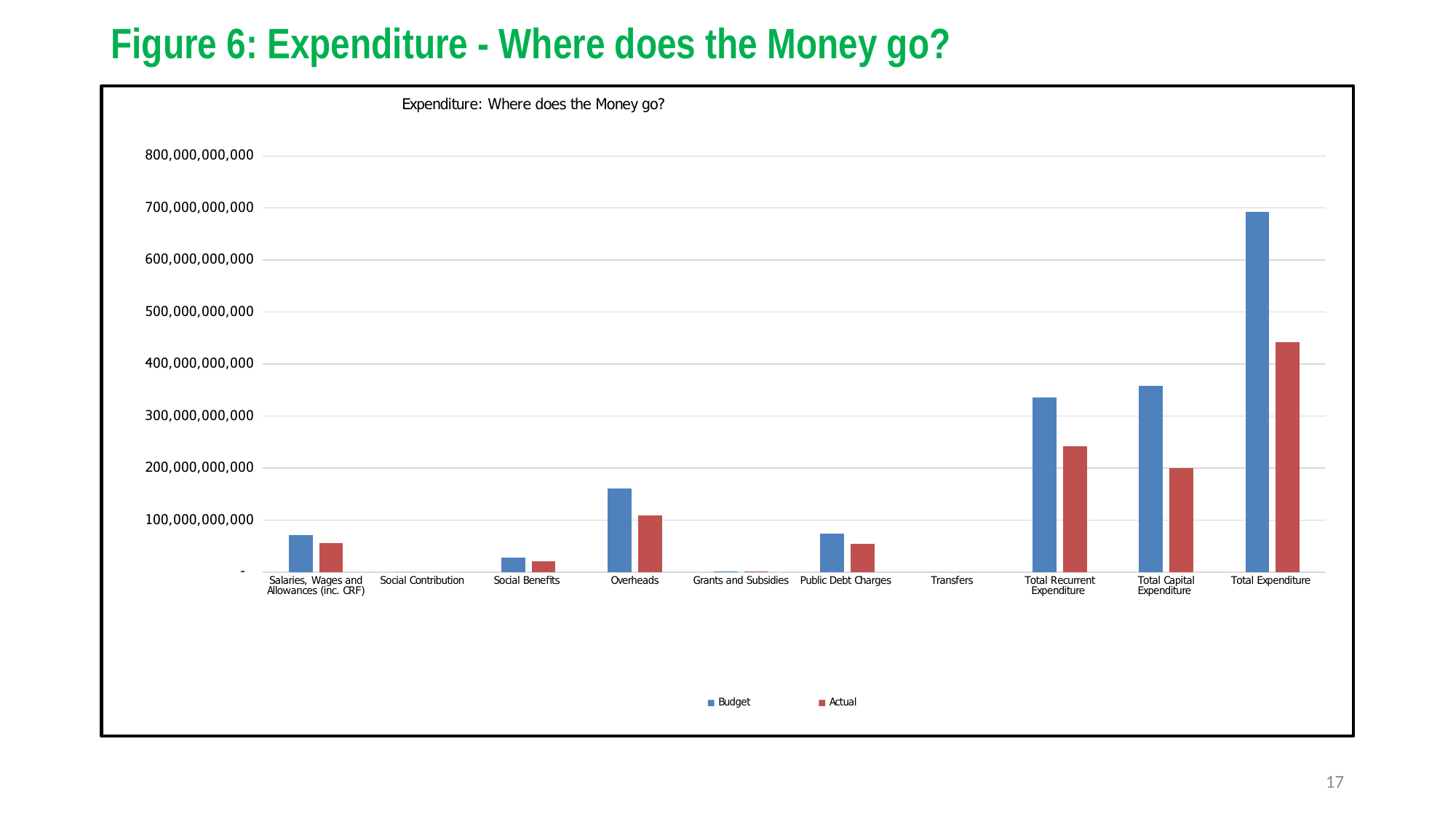

# Figure 6: Expenditure - Where does the Money go?

### Chart:

| Category |  |  |
|---|---|---|
| Salaries, Wages and Allowances (inc. CRF) | 71082847070.0 | 56035749000.0 |
| Social Contribution | 0.0 | 0.0 |
| Social Benefits  | 27200000000.0 | 20866124000.0 |
| Overheads | 160950707190.0 | 109515171000.0 |
| Grants and Subsidies | 1200000000.0 | 934117000.0 |
| Public Debt Charges  | 74700000000.0 | 54426057000.0 |
| Transfers  | 0.0 | 0.0 |
| Total Recurrent Expenditure  | 335133554260.0 | 241777218000.0 |
| Total Capital Expenditure  | 358182480290.0 | 200281388000.0 |
| Total Expenditure  | 693316034550.0 | 442058606000.0 |
17